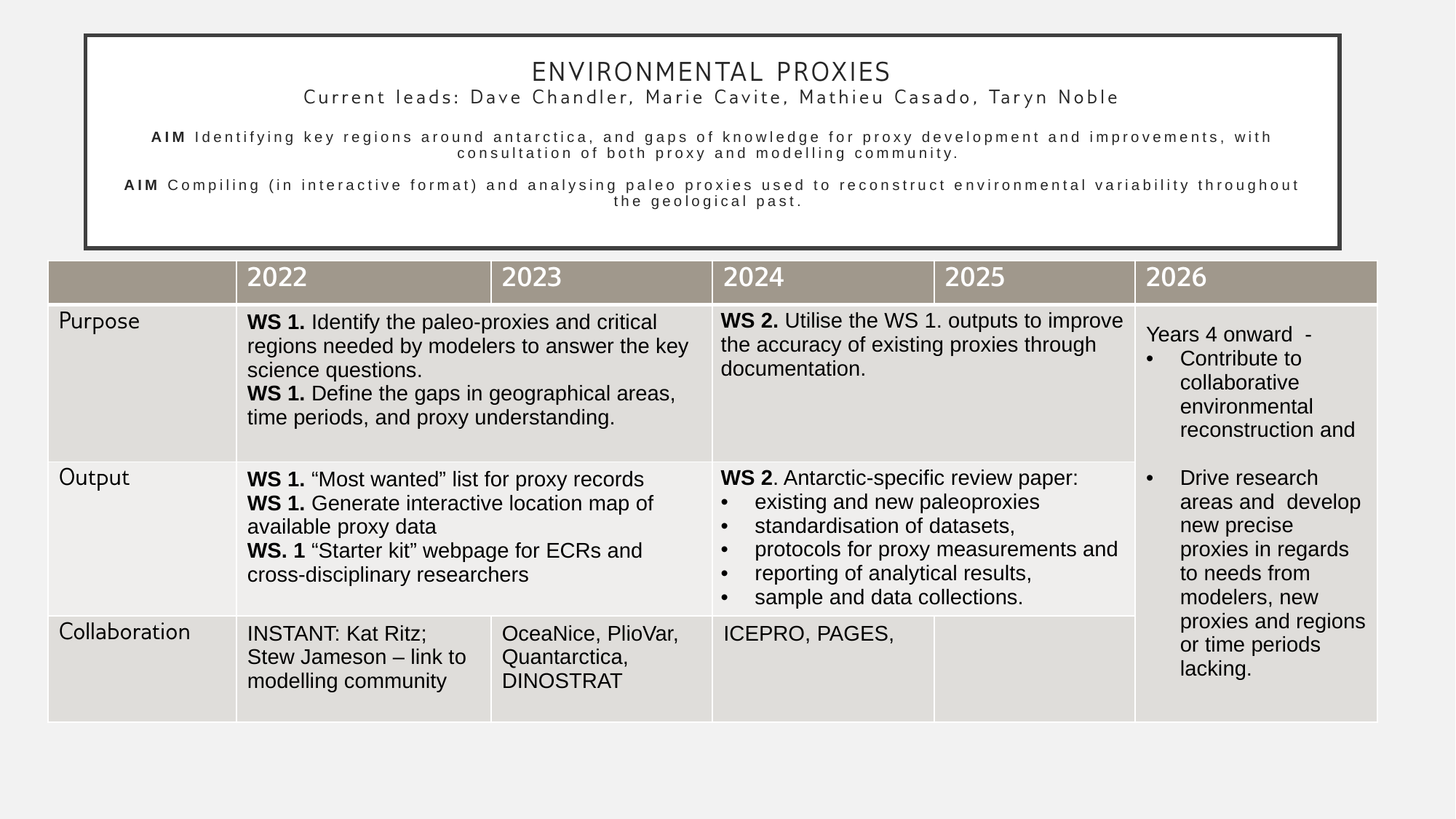

# Environmental Proxies Current leads: Dave Chandler, Marie Cavite, Mathieu Casado, Taryn Noble Aim Identifying key regions around antarctica, and gaps of knowledge for proxy development and improvements, with consultation of both proxy and modelling community. Aim Compiling (in interactive format) and analysing paleo proxies used to reconstruct environmental variability throughout the geological past.
|  | 2022 | 2023 | 2024 | 2025 | 2026 |
| --- | --- | --- | --- | --- | --- |
| Purpose | WS 1. Identify the paleo-proxies and critical regions needed by modelers to answer the key science questions.  WS 1. Define the gaps in geographical areas, time periods, and proxy understanding. |  | WS 2. Utilise the WS 1. outputs to improve the accuracy of existing proxies through documentation. |  | Years 4 onward - Contribute to collaborative environmental reconstruction and Drive research areas and develop new precise proxies in regards to needs from modelers, new proxies and regions or time periods lacking. |
| Output | WS 1. “Most wanted” list for proxy records WS 1. Generate interactive location map of available proxy data WS. 1 “Starter kit” webpage for ECRs and cross-disciplinary researchers |  | WS 2. Antarctic-specific review paper: existing and new paleoproxies standardisation of datasets, protocols for proxy measurements and reporting of analytical results, sample and data collections. |  |  |
| Collaboration | INSTANT: Kat Ritz; Stew Jameson – link to modelling community | OceaNice, PlioVar, Quantarctica, DINOSTRAT | ICEPRO, PAGES, |  |  |